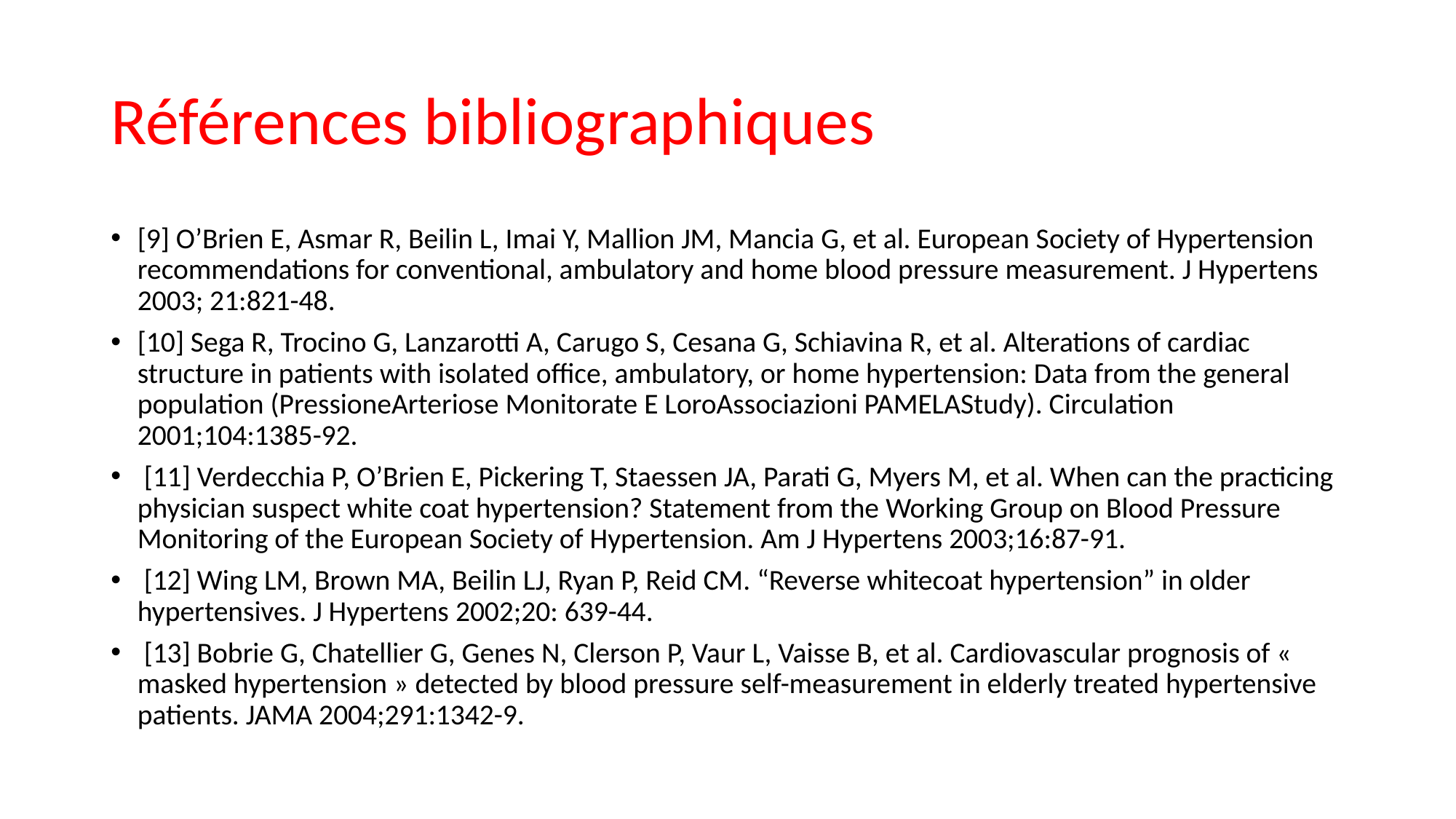

# Références bibliographiques
[9] O’Brien E, Asmar R, Beilin L, Imai Y, Mallion JM, Mancia G, et al. European Society of Hypertension recommendations for conventional, ambulatory and home blood pressure measurement. J Hypertens 2003; 21:821-48.
[10] Sega R, Trocino G, Lanzarotti A, Carugo S, Cesana G, Schiavina R, et al. Alterations of cardiac structure in patients with isolated office, ambulatory, or home hypertension: Data from the general population (PressioneArteriose Monitorate E LoroAssociazioni PAMELAStudy). Circulation 2001;104:1385-92.
 [11] Verdecchia P, O’Brien E, Pickering T, Staessen JA, Parati G, Myers M, et al. When can the practicing physician suspect white coat hypertension? Statement from the Working Group on Blood Pressure Monitoring of the European Society of Hypertension. Am J Hypertens 2003;16:87-91.
 [12] Wing LM, Brown MA, Beilin LJ, Ryan P, Reid CM. “Reverse whitecoat hypertension” in older hypertensives. J Hypertens 2002;20: 639-44.
 [13] Bobrie G, Chatellier G, Genes N, Clerson P, Vaur L, Vaisse B, et al. Cardiovascular prognosis of « masked hypertension » detected by blood pressure self-measurement in elderly treated hypertensive patients. JAMA 2004;291:1342-9.